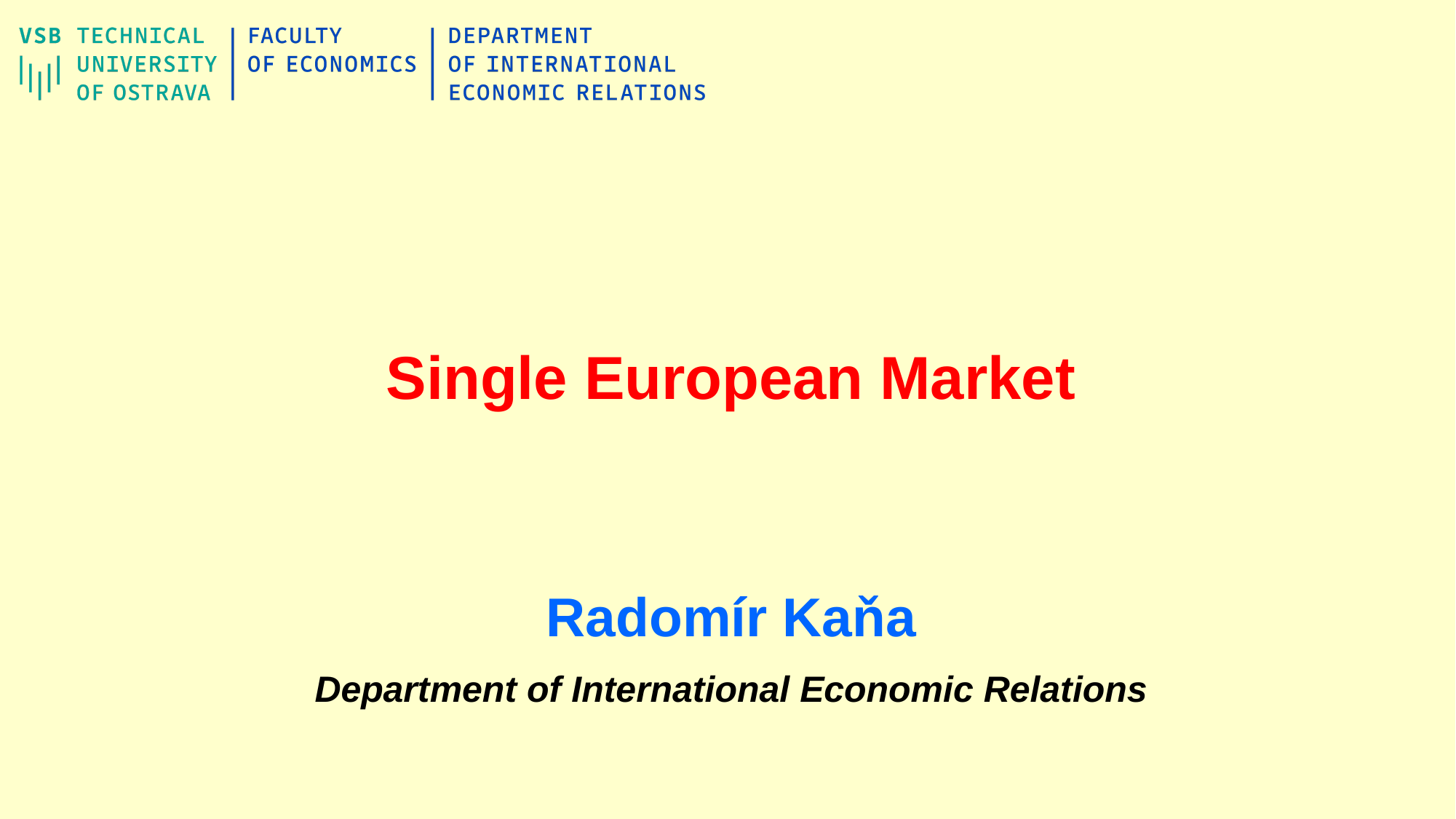

# Single European Market
Radomír Kaňa
Department of International Economic Relations